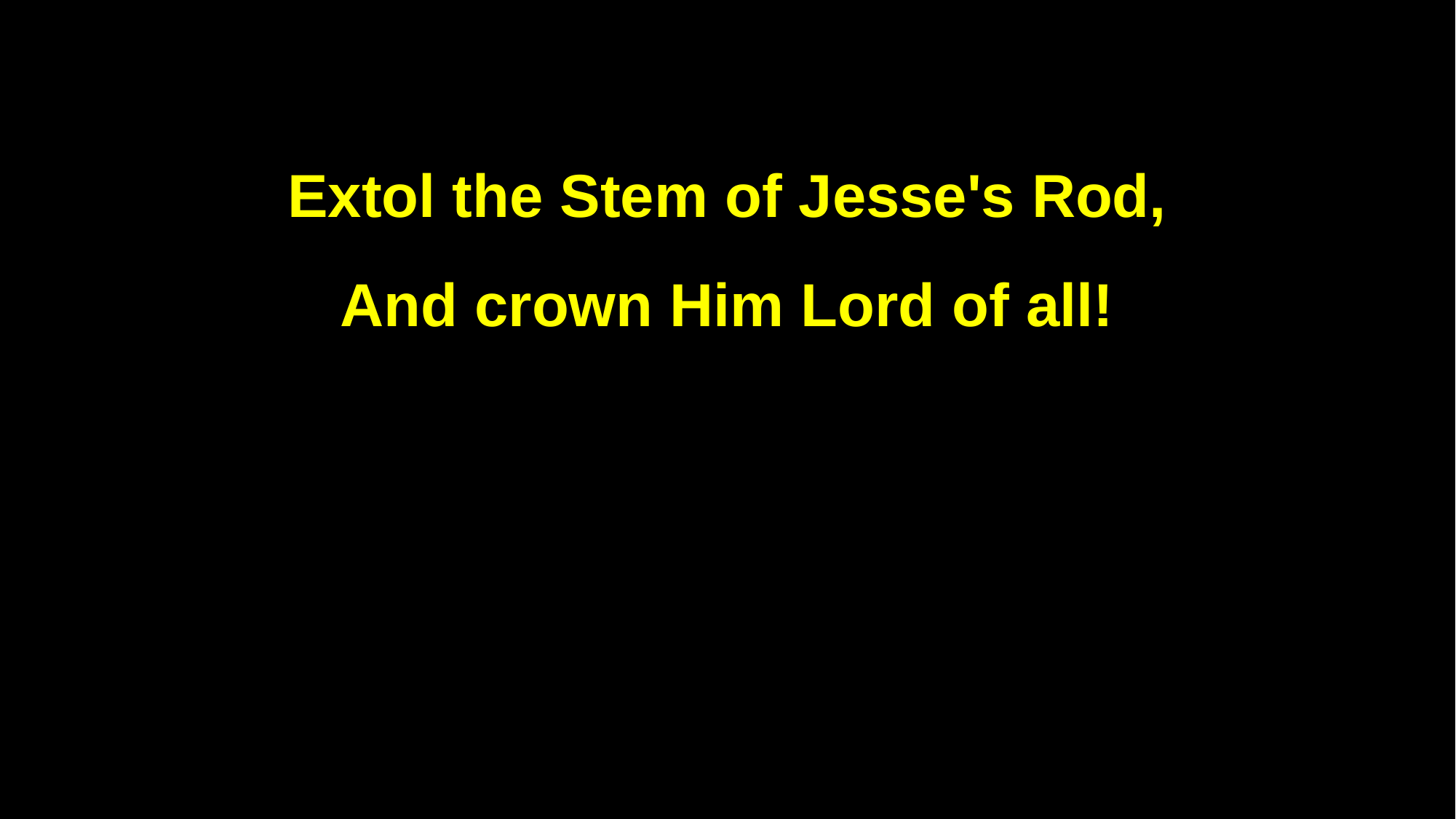

Extol the Stem of Jesse's Rod,
And crown Him Lord of all!